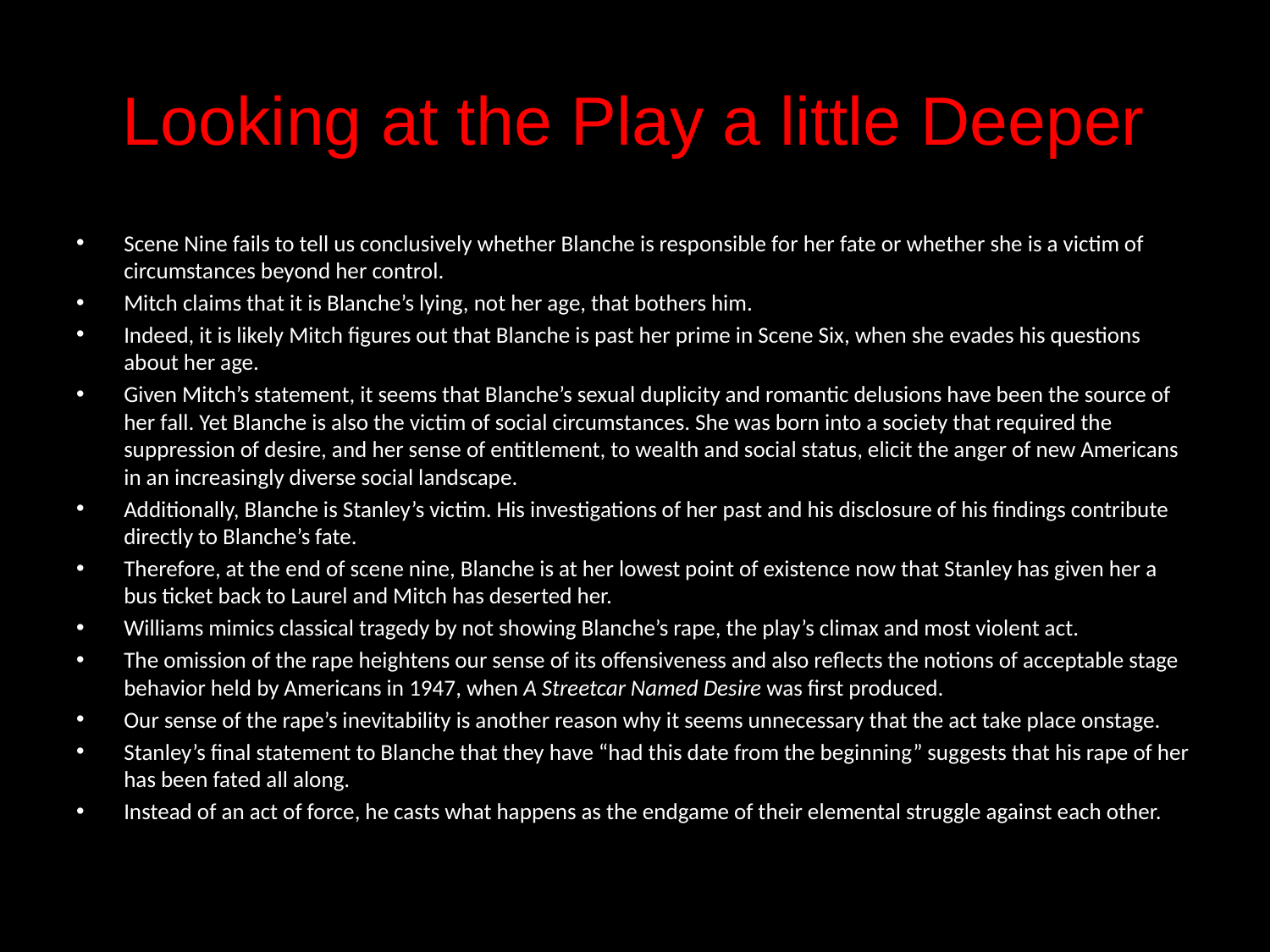

# Looking at the Play a little Deeper
Scene Nine fails to tell us conclusively whether Blanche is responsible for her fate or whether she is a victim of circumstances beyond her control.
Mitch claims that it is Blanche’s lying, not her age, that bothers him.
Indeed, it is likely Mitch figures out that Blanche is past her prime in Scene Six, when she evades his questions about her age.
Given Mitch’s statement, it seems that Blanche’s sexual duplicity and romantic delusions have been the source of her fall. Yet Blanche is also the victim of social circumstances. She was born into a society that required the suppression of desire, and her sense of entitlement, to wealth and social status, elicit the anger of new Americans in an increasingly diverse social landscape.
Additionally, Blanche is Stanley’s victim. His investigations of her past and his disclosure of his findings contribute directly to Blanche’s fate.
Therefore, at the end of scene nine, Blanche is at her lowest point of existence now that Stanley has given her a bus ticket back to Laurel and Mitch has deserted her.
Williams mimics classical tragedy by not showing Blanche’s rape, the play’s climax and most violent act.
The omission of the rape heightens our sense of its offensiveness and also reflects the notions of acceptable stage behavior held by Americans in 1947, when A Streetcar Named Desire was first produced.
Our sense of the rape’s inevitability is another reason why it seems unnecessary that the act take place onstage.
Stanley’s final statement to Blanche that they have “had this date from the beginning” suggests that his rape of her has been fated all along.
Instead of an act of force, he casts what happens as the endgame of their elemental struggle against each other.